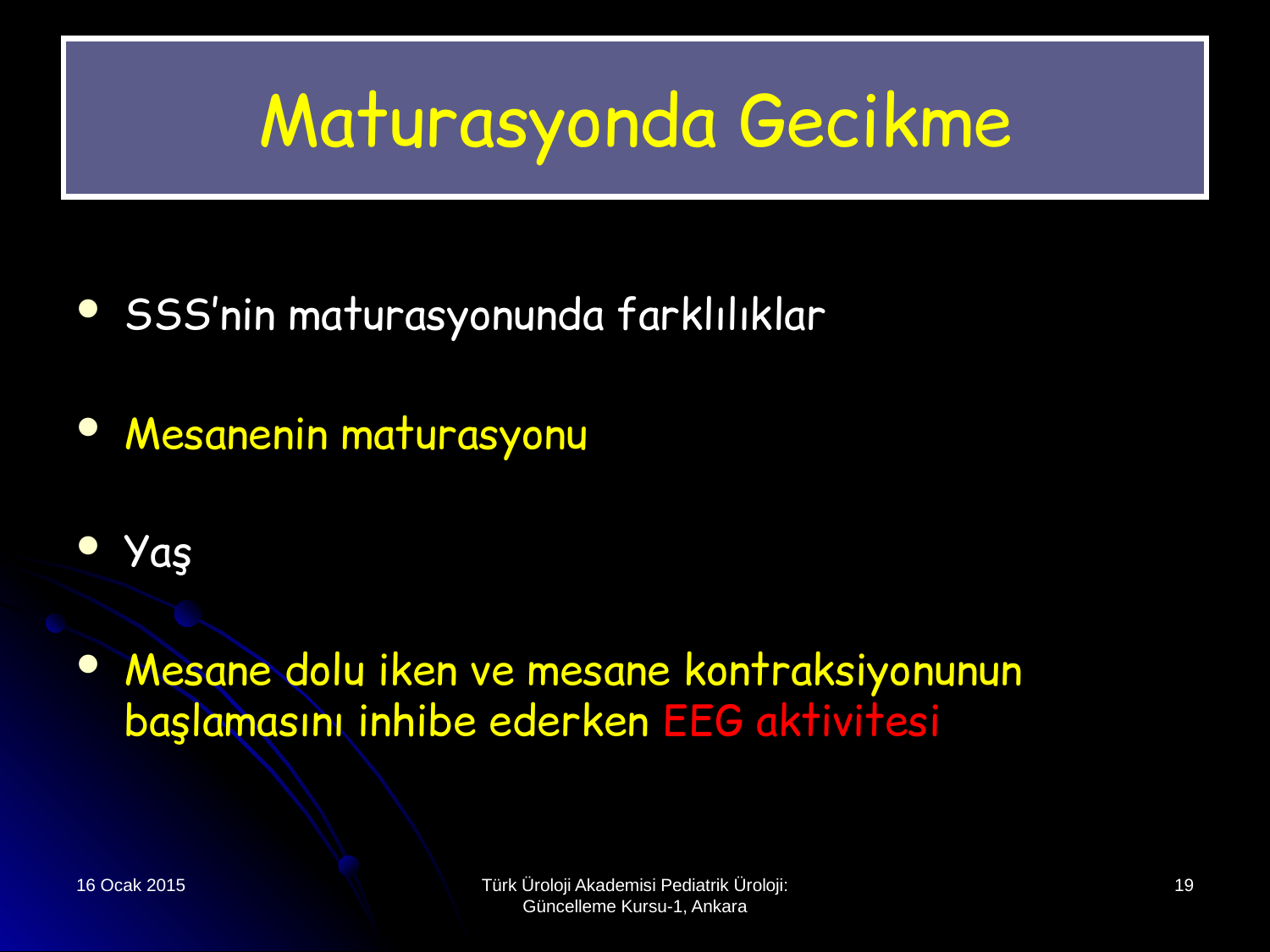

# Maturasyonda Gecikme

SSS’nin maturasyonunda farklılıklar

Mesanenin maturasyonu

Yaş

Mesane dolu iken ve mesane kontraksiyonunun başlamasını inhibe ederken EEG aktivitesi

16 Ocak 2015
Türk Üroloji Akademisi Pediatrik Üroloji: Güncelleme Kursu-1, Ankara
19